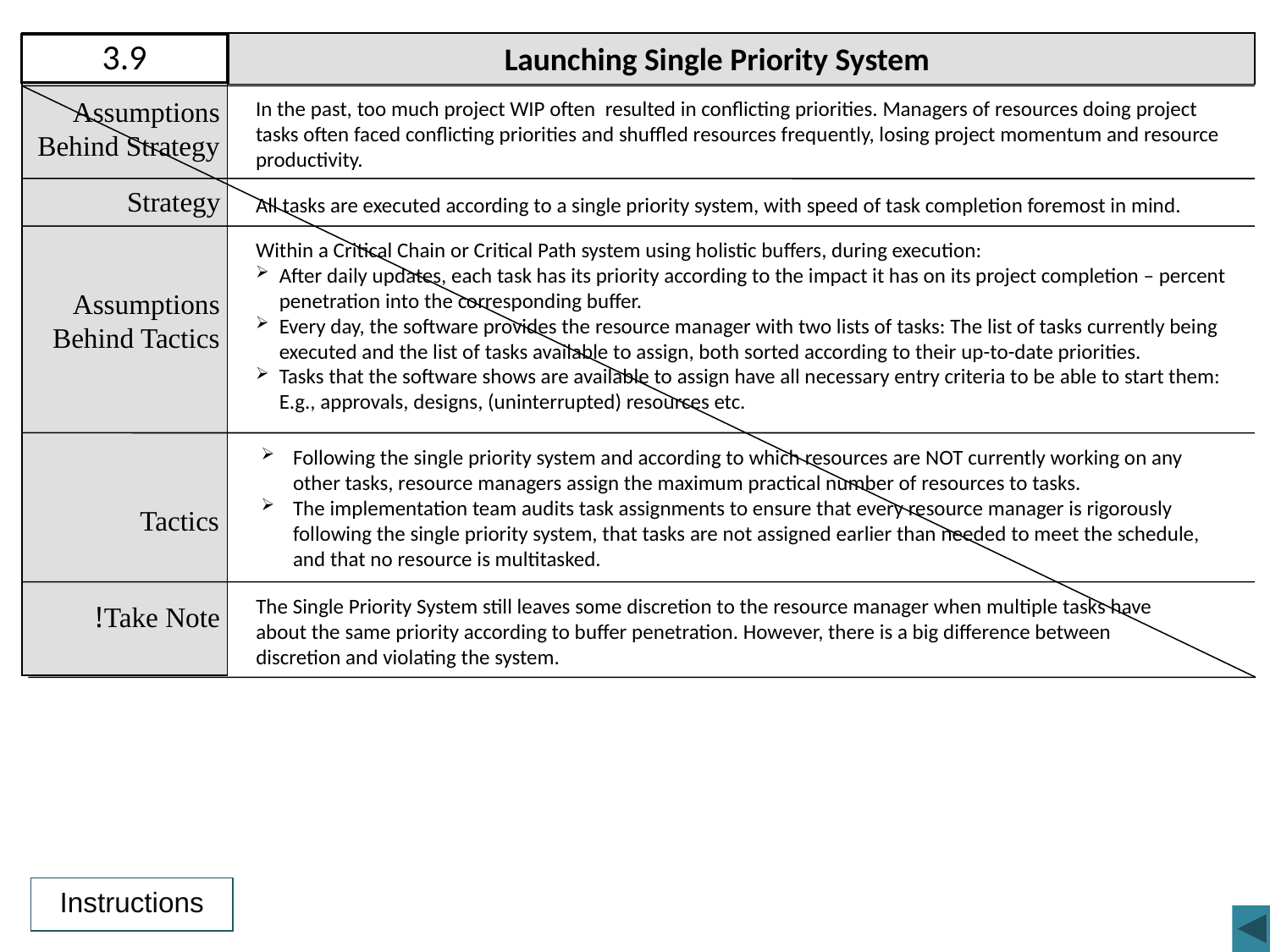

Launching Single Priority System
3.9

Assumptions Behind Strategy
In the past, too much project WIP often  resulted in conflicting priorities. Managers of resources doing project tasks often faced conflicting priorities and shuffled resources frequently, losing project momentum and resource productivity.
Strategy

All tasks are executed according to a single priority system, with speed of task completion foremost in mind.

Within a Critical Chain or Critical Path system using holistic buffers, during execution:
After daily updates, each task has its priority according to the impact it has on its project completion – percent penetration into the corresponding buffer.
Every day, the software provides the resource manager with two lists of tasks: The list of tasks currently being executed and the list of tasks available to assign, both sorted according to their up-to-date priorities.
Tasks that the software shows are available to assign have all necessary entry criteria to be able to start them: E.g., approvals, designs, (uninterrupted) resources etc.
Assumptions Behind Tactics

Following the single priority system and according to which resources are NOT currently working on any other tasks, resource managers assign the maximum practical number of resources to tasks.
The implementation team audits task assignments to ensure that every resource manager is rigorously following the single priority system, that tasks are not assigned earlier than needed to meet the schedule, and that no resource is multitasked.
Tactics

The Single Priority System still leaves some discretion to the resource manager when multiple tasks have about the same priority according to buffer penetration. However, there is a big difference between discretion and violating the system.
Take Note!

Instructions